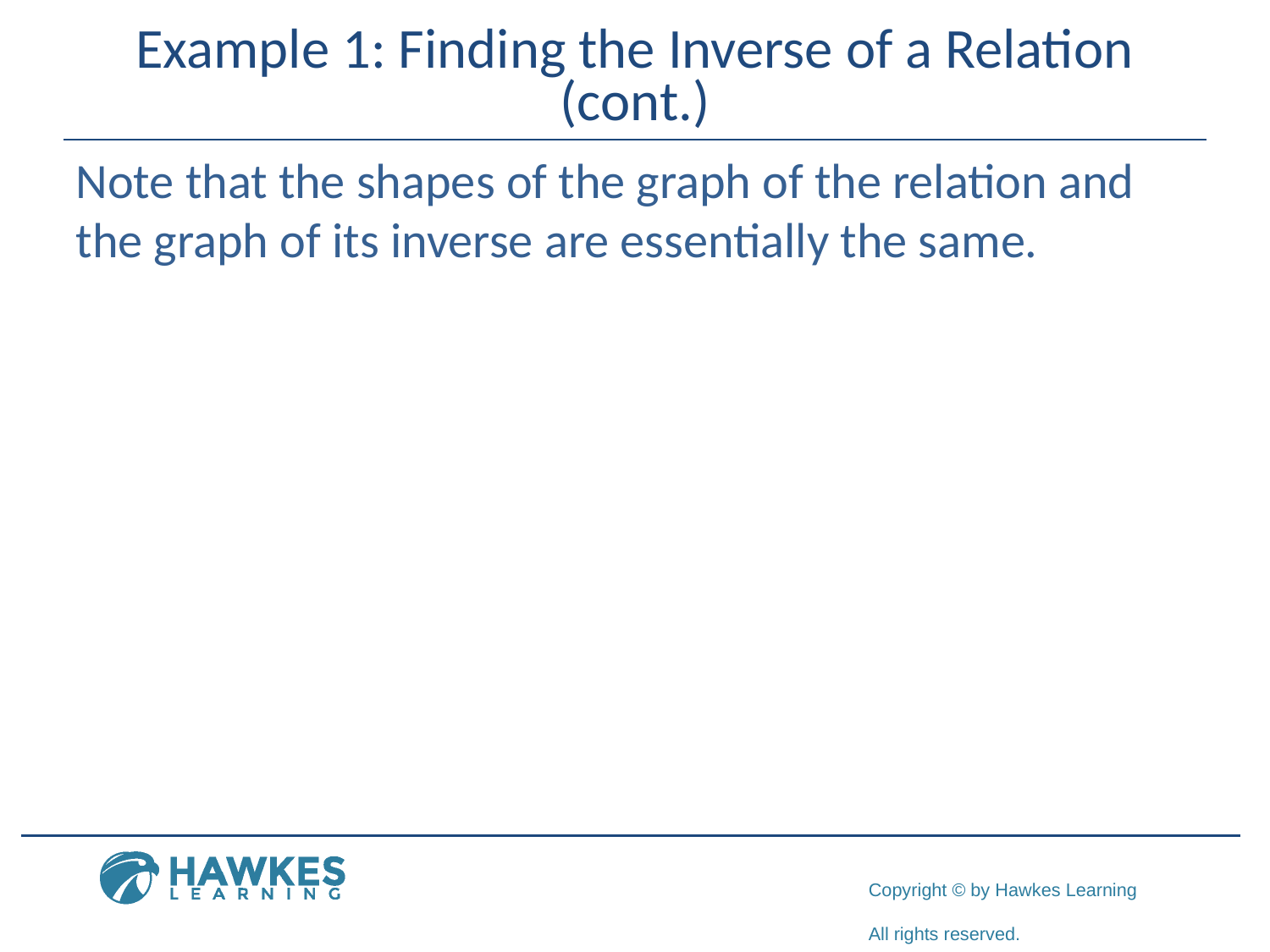

# Example 1: Finding the Inverse of a Relation (cont.)
​​Note that the shapes of the graph of the relation and the graph of its inverse are essentially the same.